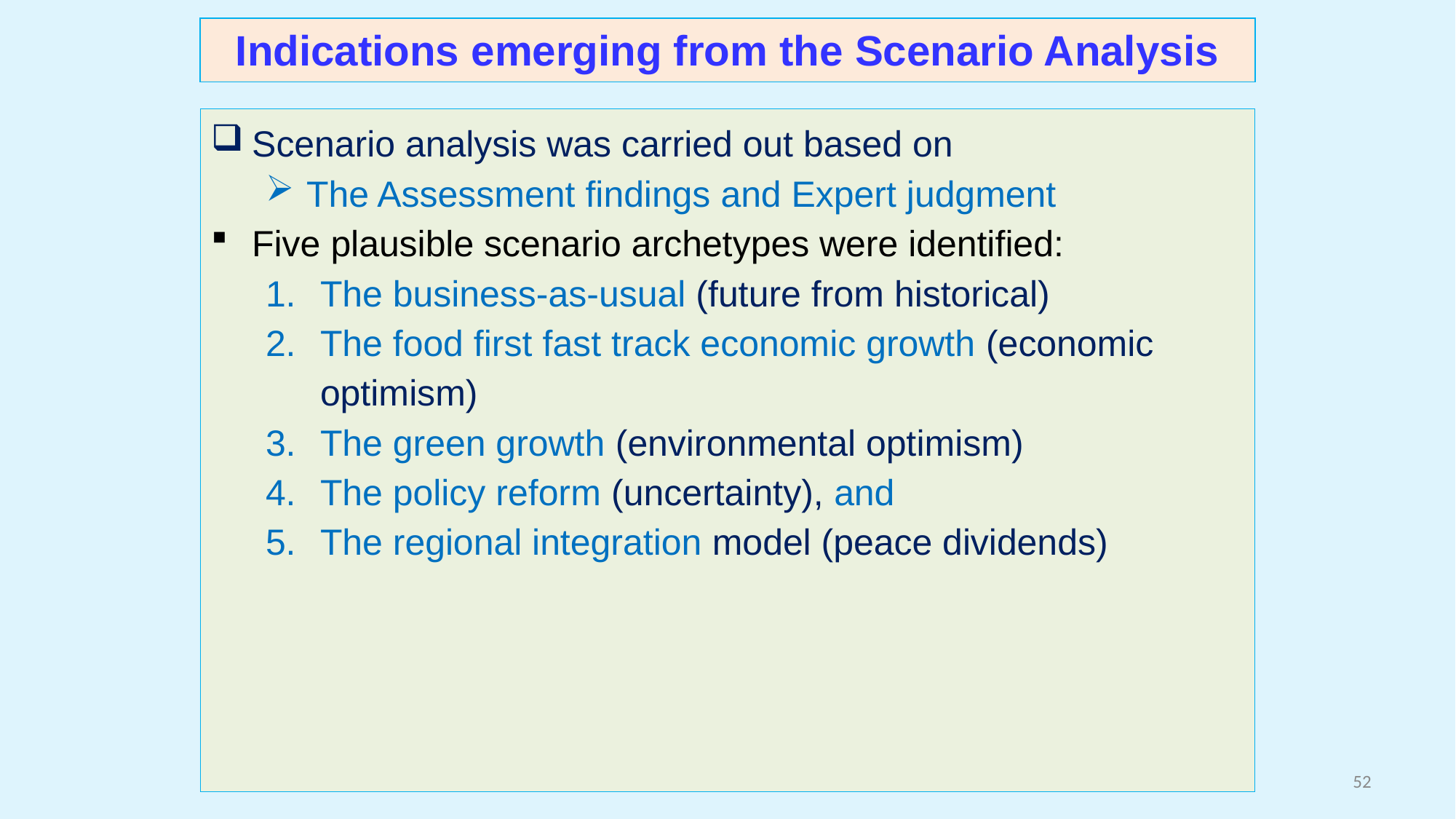

Indications emerging from the Scenario Analysis

Scenario analysis was carried out based on
The Assessment findings and Expert judgment
Five plausible scenario archetypes were identified:
The business-as-usual (future from historical)
The food first fast track economic growth (economic optimism)
The green growth (environmental optimism)
The policy reform (uncertainty), and
The regional integration model (peace dividends)

52